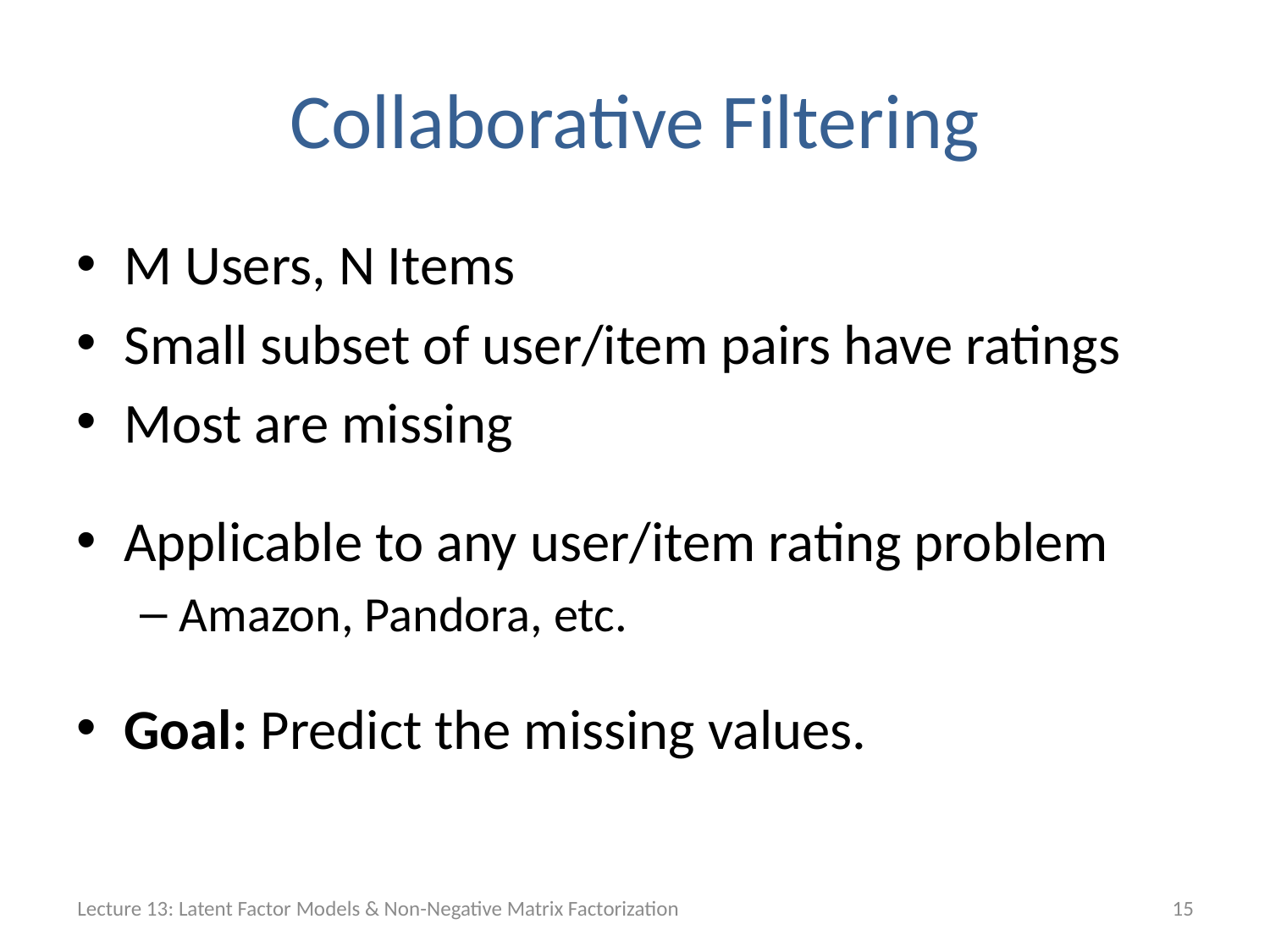

# Collaborative Filtering
M Users, N Items
Small subset of user/item pairs have ratings
Most are missing

Applicable to any user/item rating problem
Amazon, Pandora, etc.

Goal: Predict the missing values.
Lecture 13: Latent Factor Models & Non-Negative Matrix Factorization
15